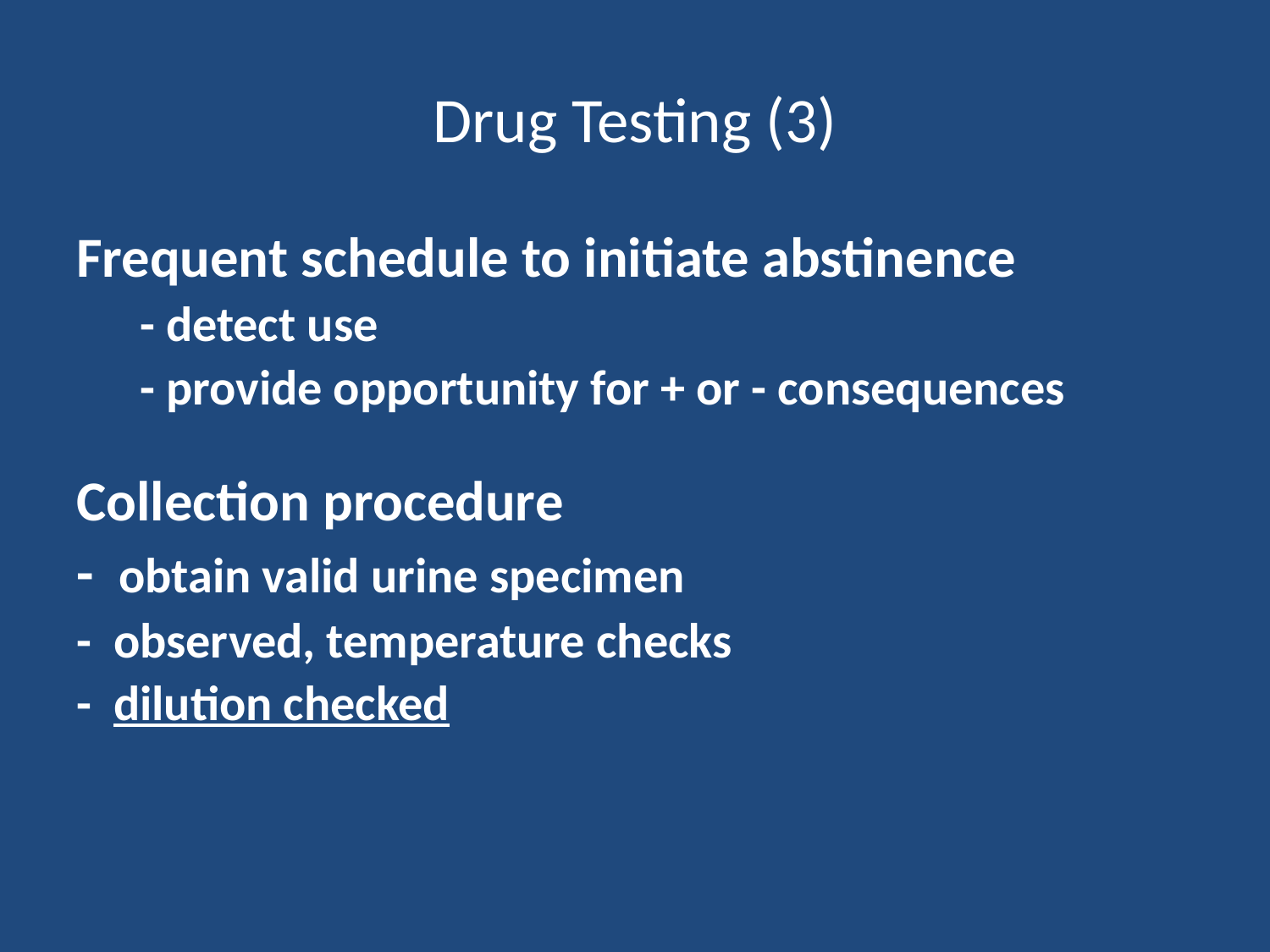

# Drug Testing (3)
Frequent schedule to initiate abstinence
- detect use
- provide opportunity for + or - consequences

Collection procedure
-  obtain valid urine specimen
-  observed, temperature checks
-  dilution checked